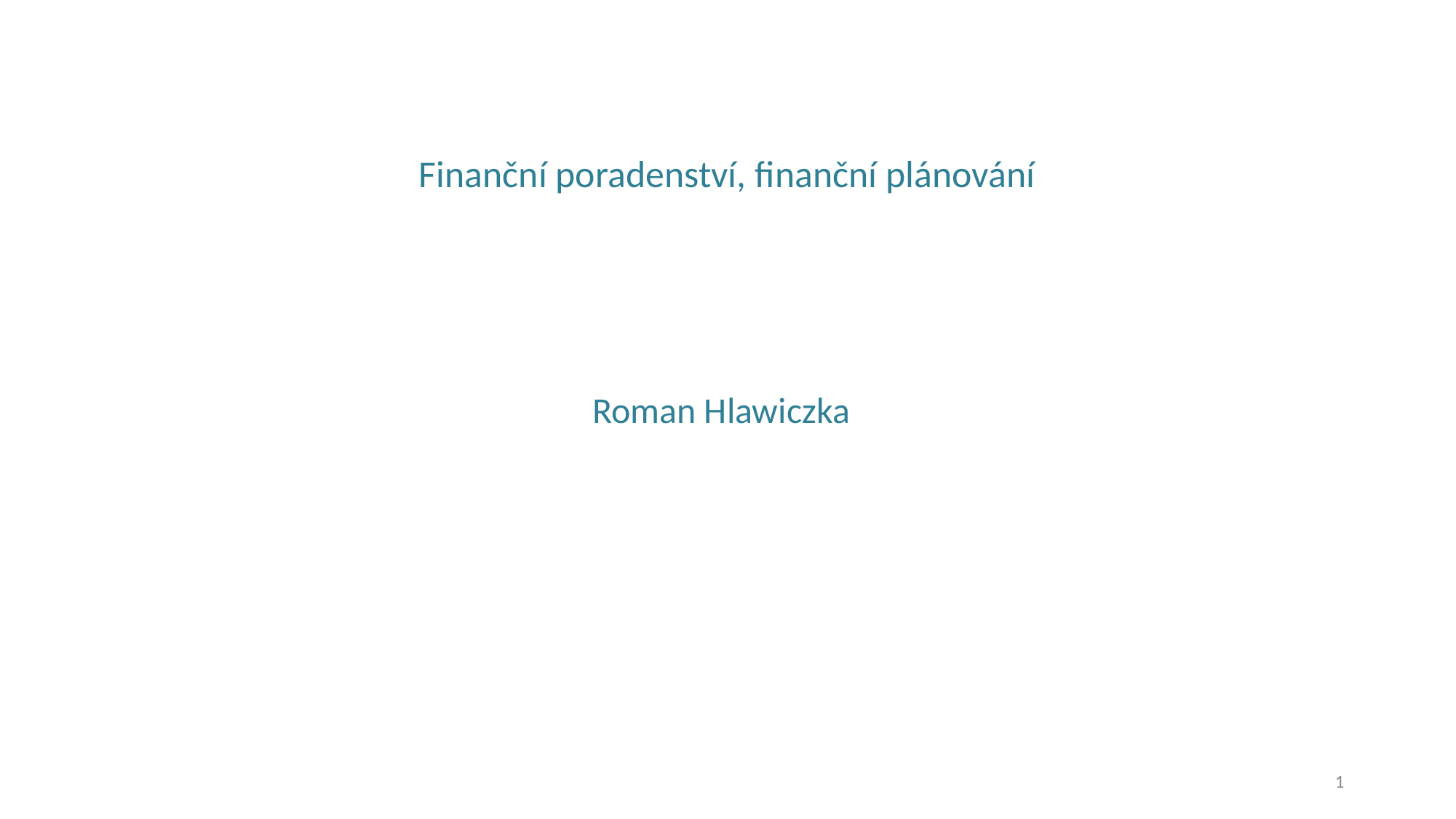

# Finanční poradenství, finanční plánování
Roman Hlawiczka
1